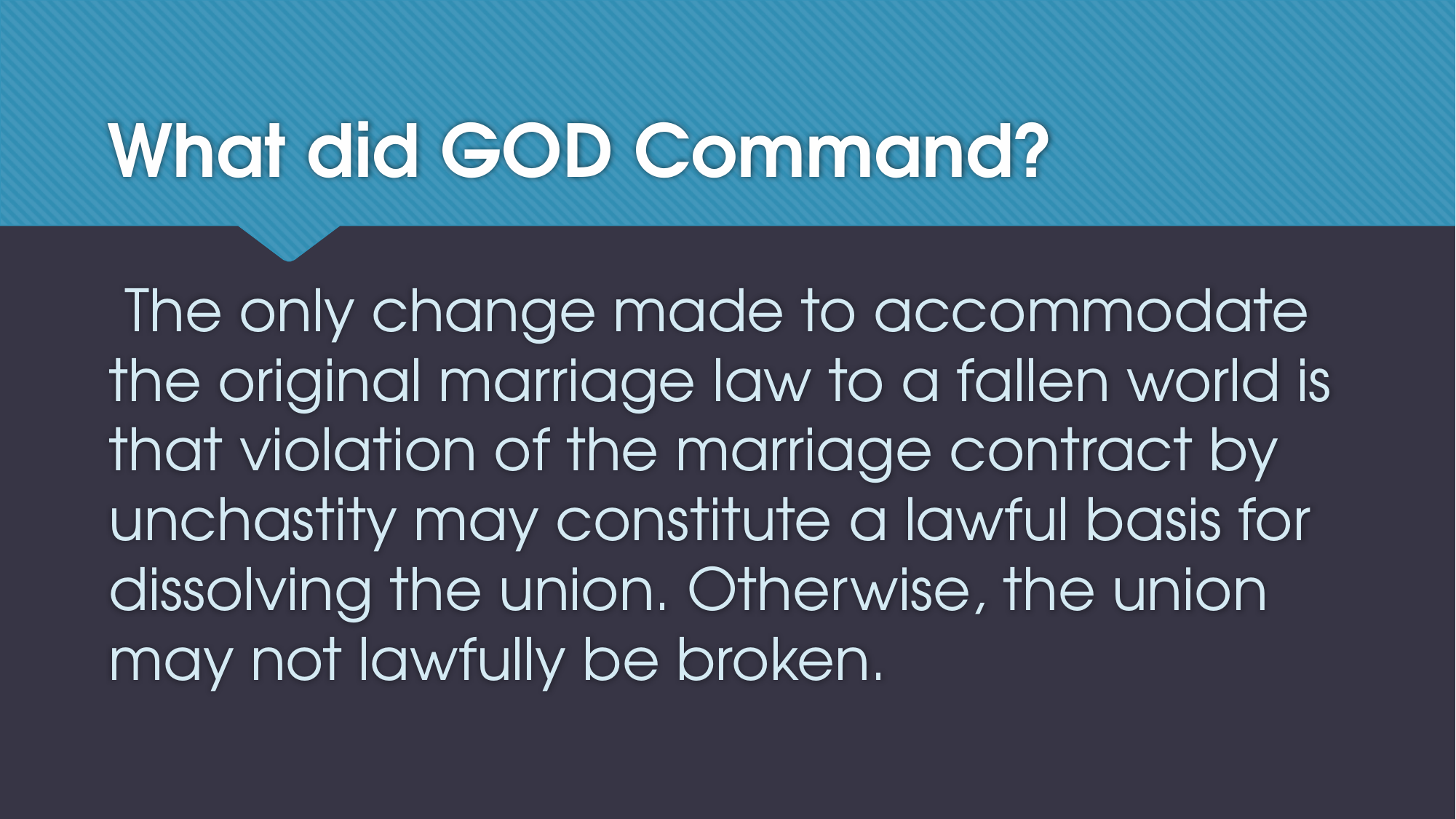

# What did GOD Command?
 The only change made to accommodate the original marriage law to a fallen world is that violation of the marriage contract by unchastity may constitute a lawful basis for dissolving the union. Otherwise, the union may not lawfully be broken.